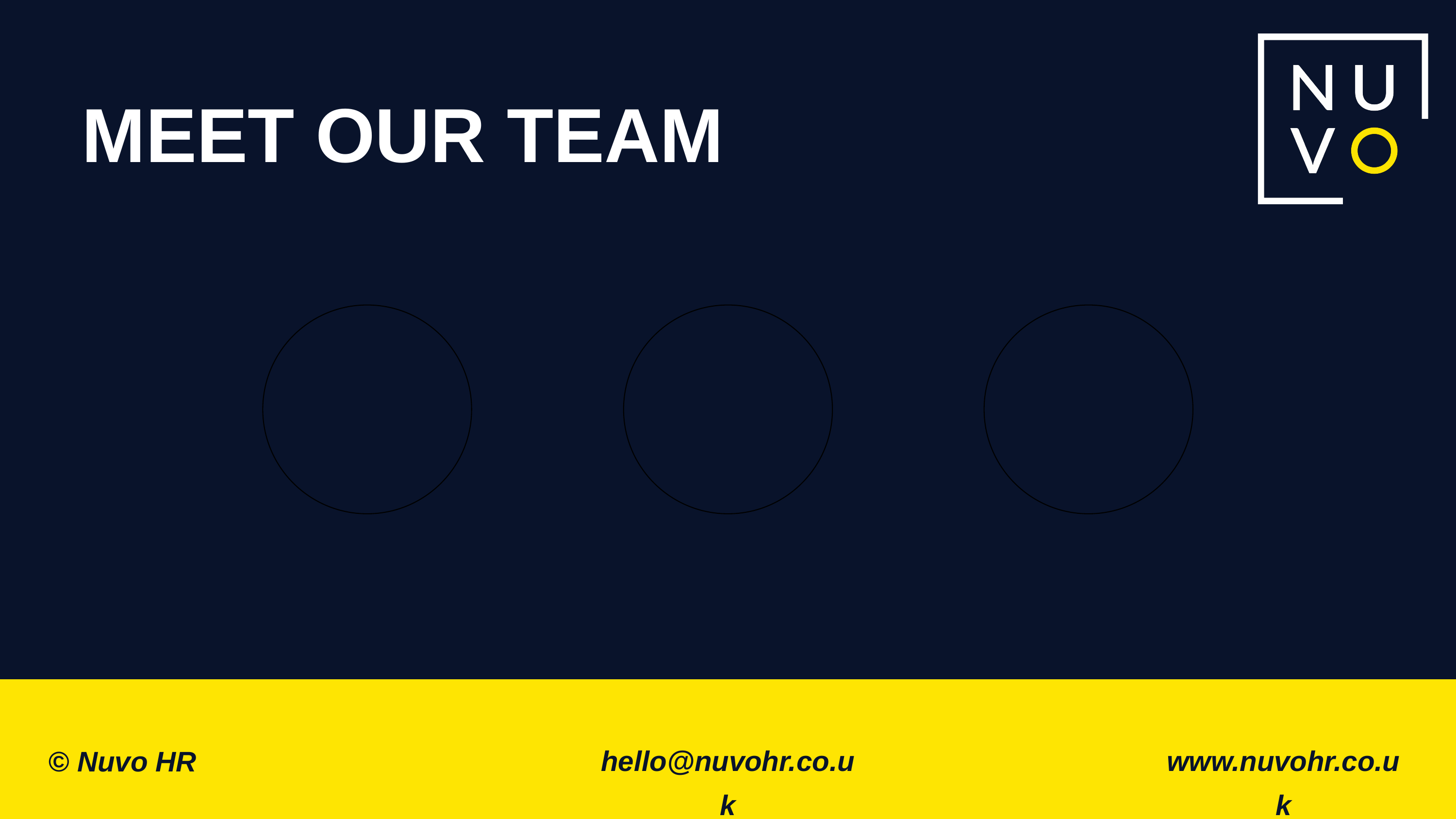

MEET OUR TEAM

© Nuvo HR
hello@nuvohr.co.uk
www.nuvohr.co.uk